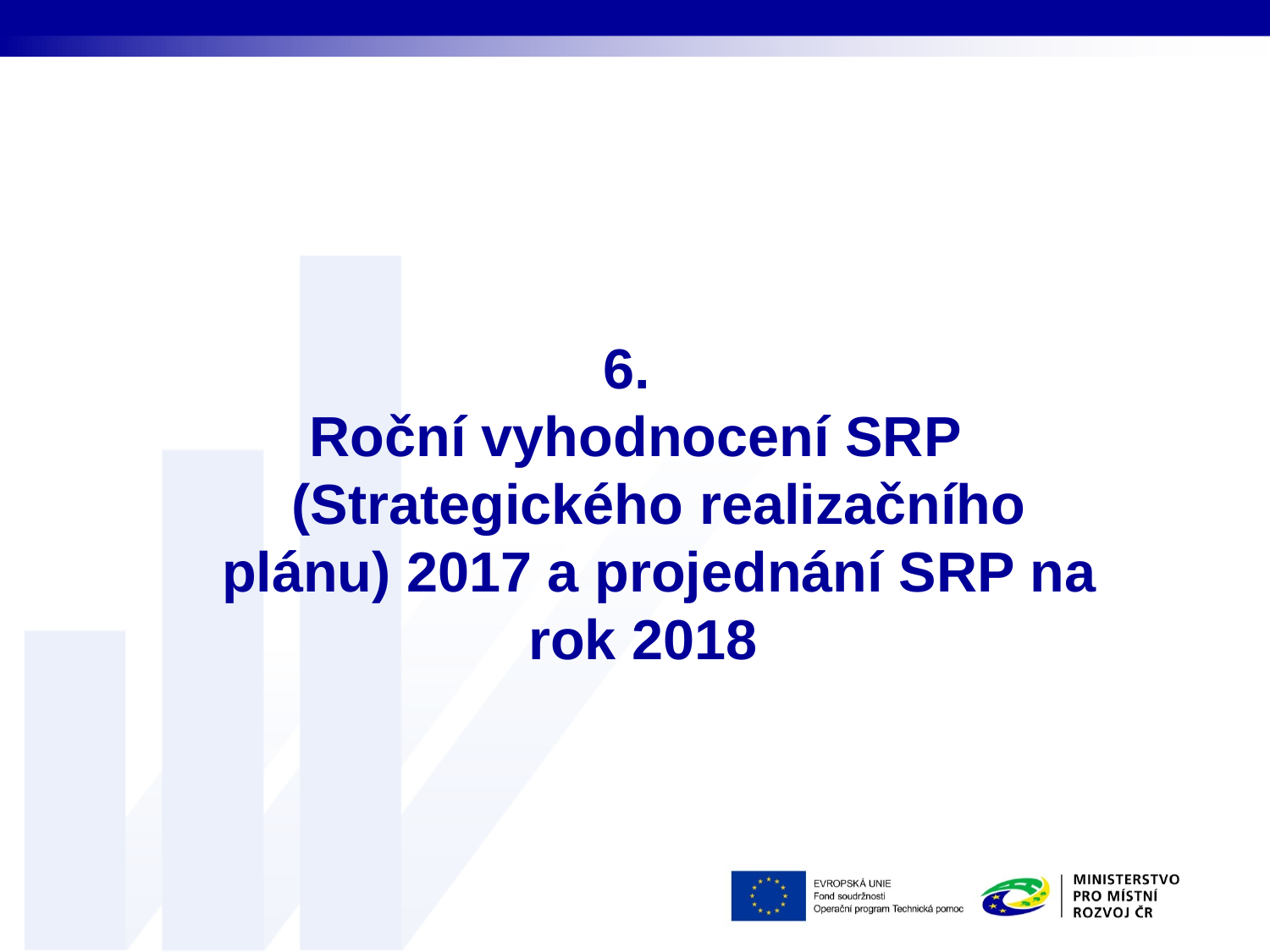

6.
Roční vyhodnocení SRP (Strategického realizačního plánu) 2017 a projednání SRP na rok 2018